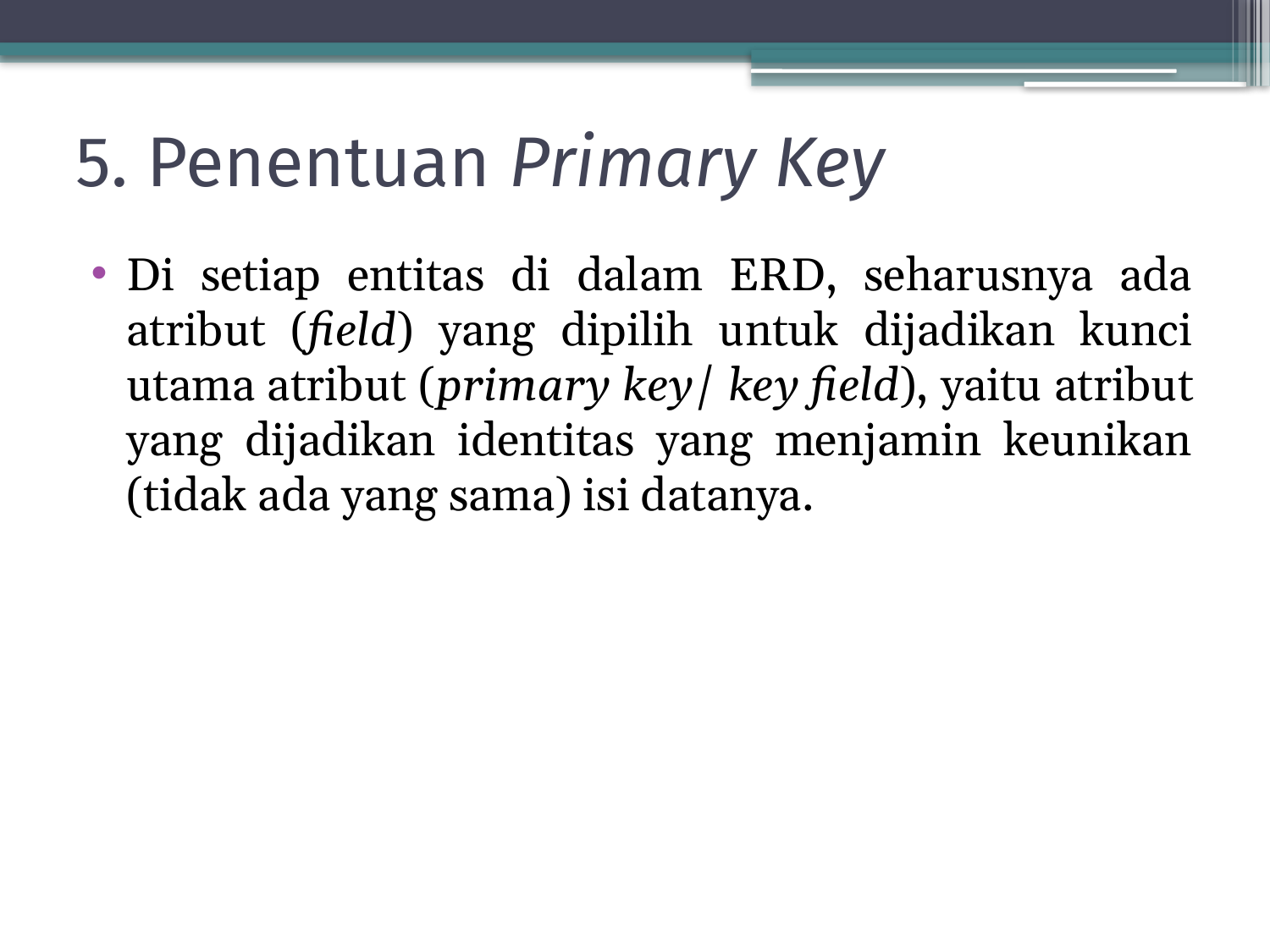

# 5. Penentuan Primary Key
Di setiap entitas di dalam ERD, seharusnya ada atribut (field) yang dipilih untuk dijadikan kunci utama atribut (primary key/ key field), yaitu atribut yang dijadikan identitas yang menjamin keunikan (tidak ada yang sama) isi datanya.